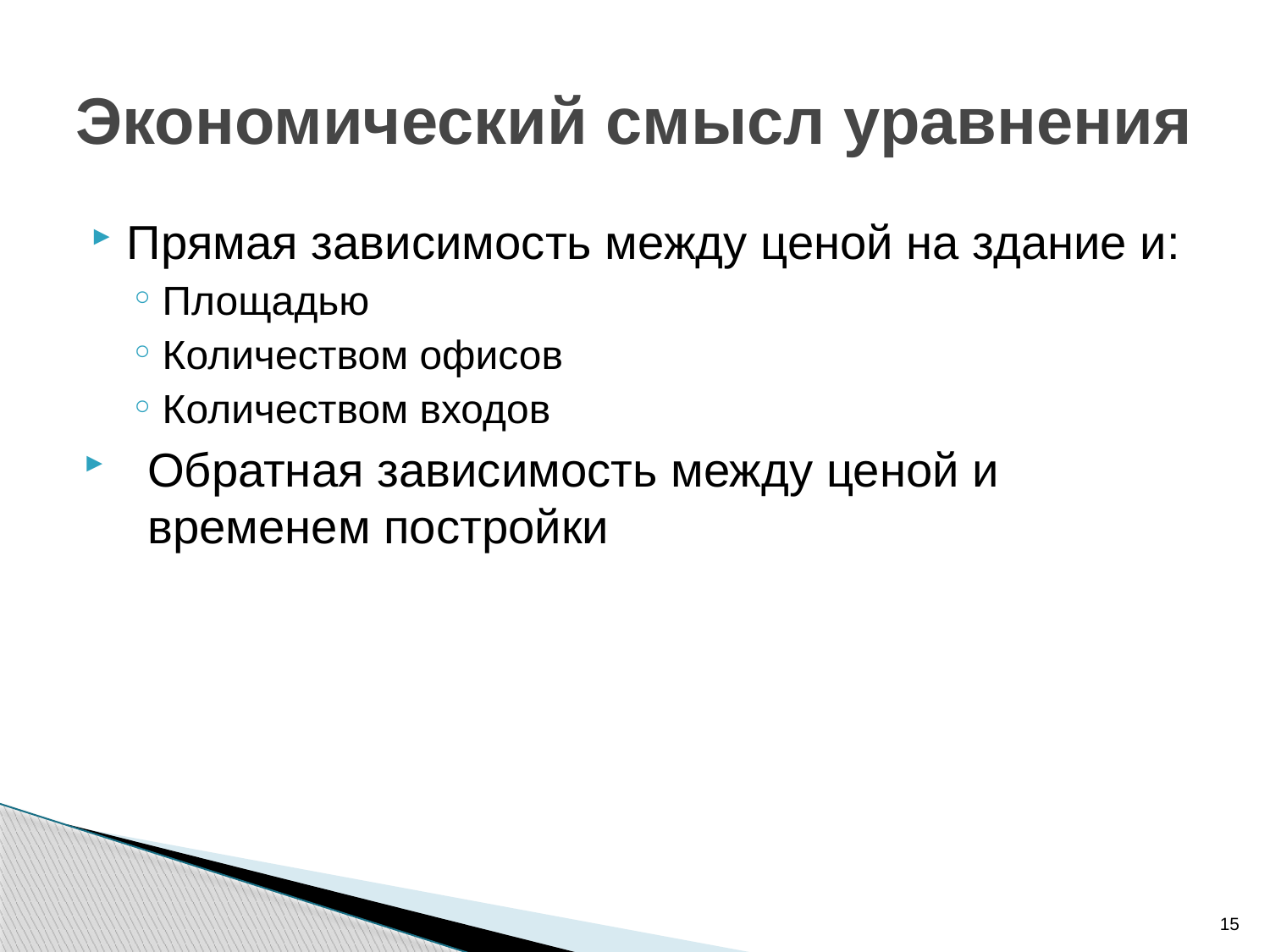

# Экономический смысл уравнения
Прямая зависимость между ценой на здание и:
Площадью
Количеством офисов
Количеством входов
Обратная зависимость между ценой и временем постройки
15